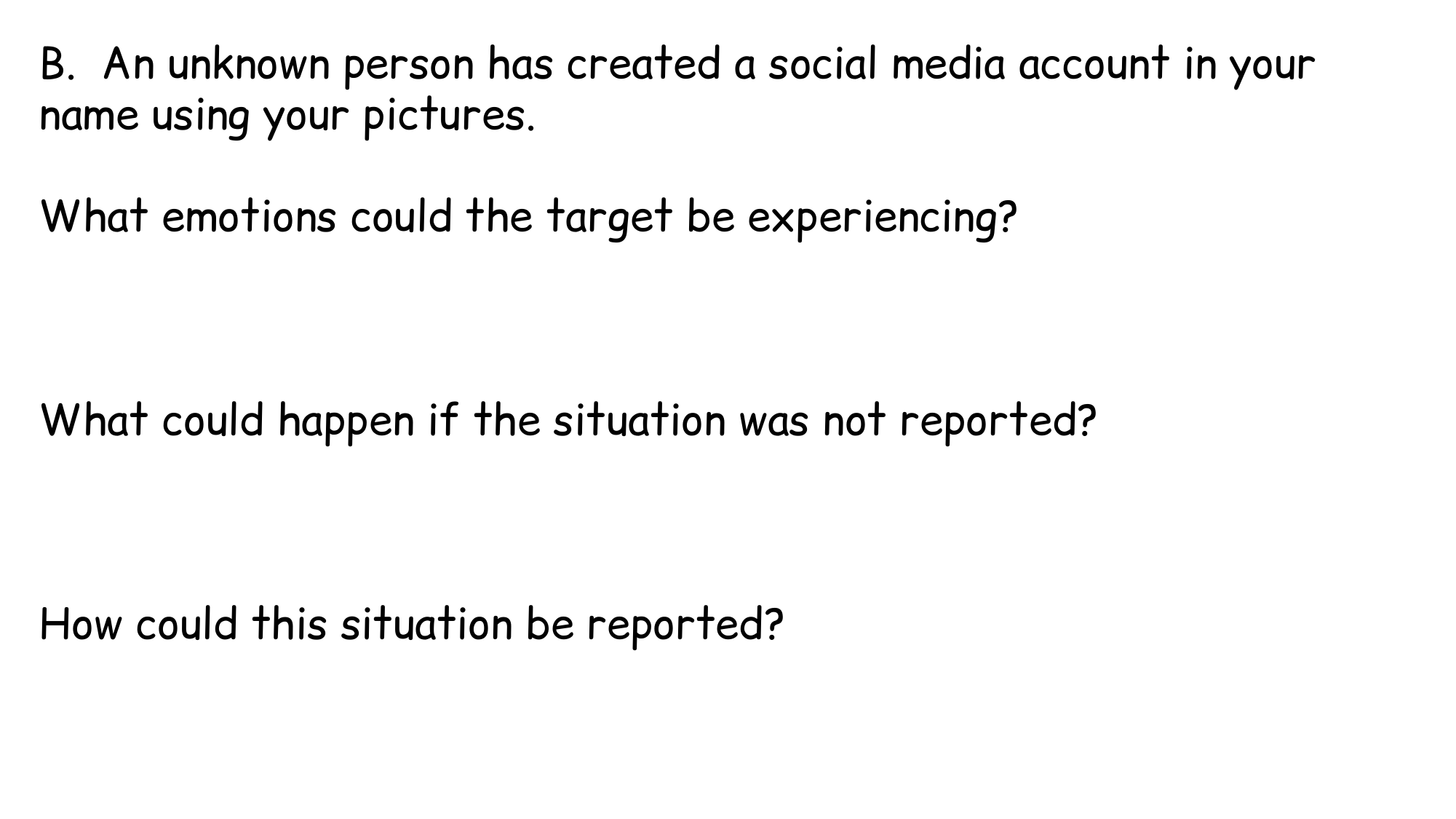

B.  An unknown person has created a social media account in your name using your pictures.

What emotions could the target be experiencing?

What could happen if the situation was not reported?

How could this situation be reported?